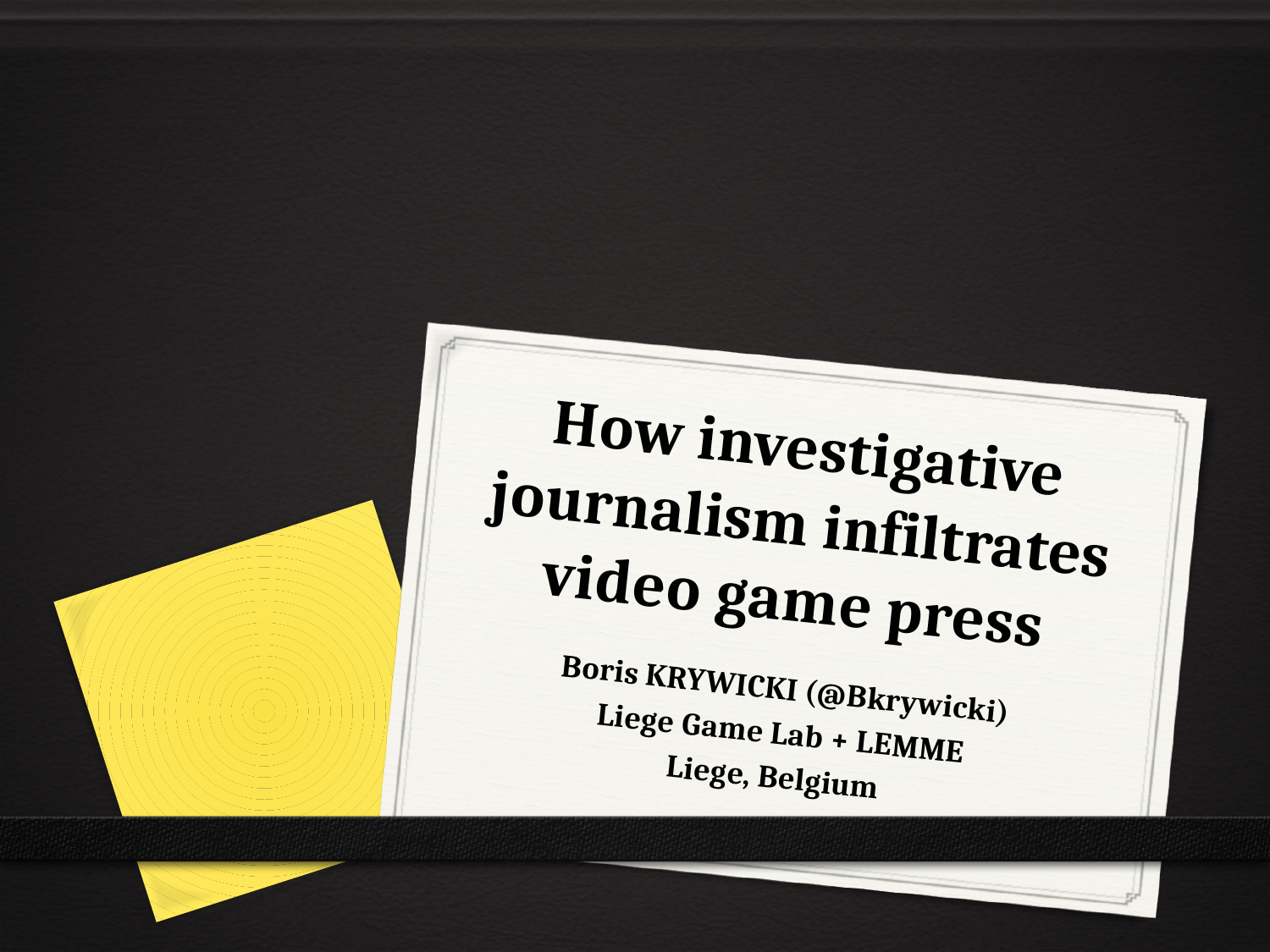

# How investigative journalism infiltrates video game press
Boris KRYWICKI (@Bkrywicki)
Liege Game Lab + LEMME
Liege, Belgium